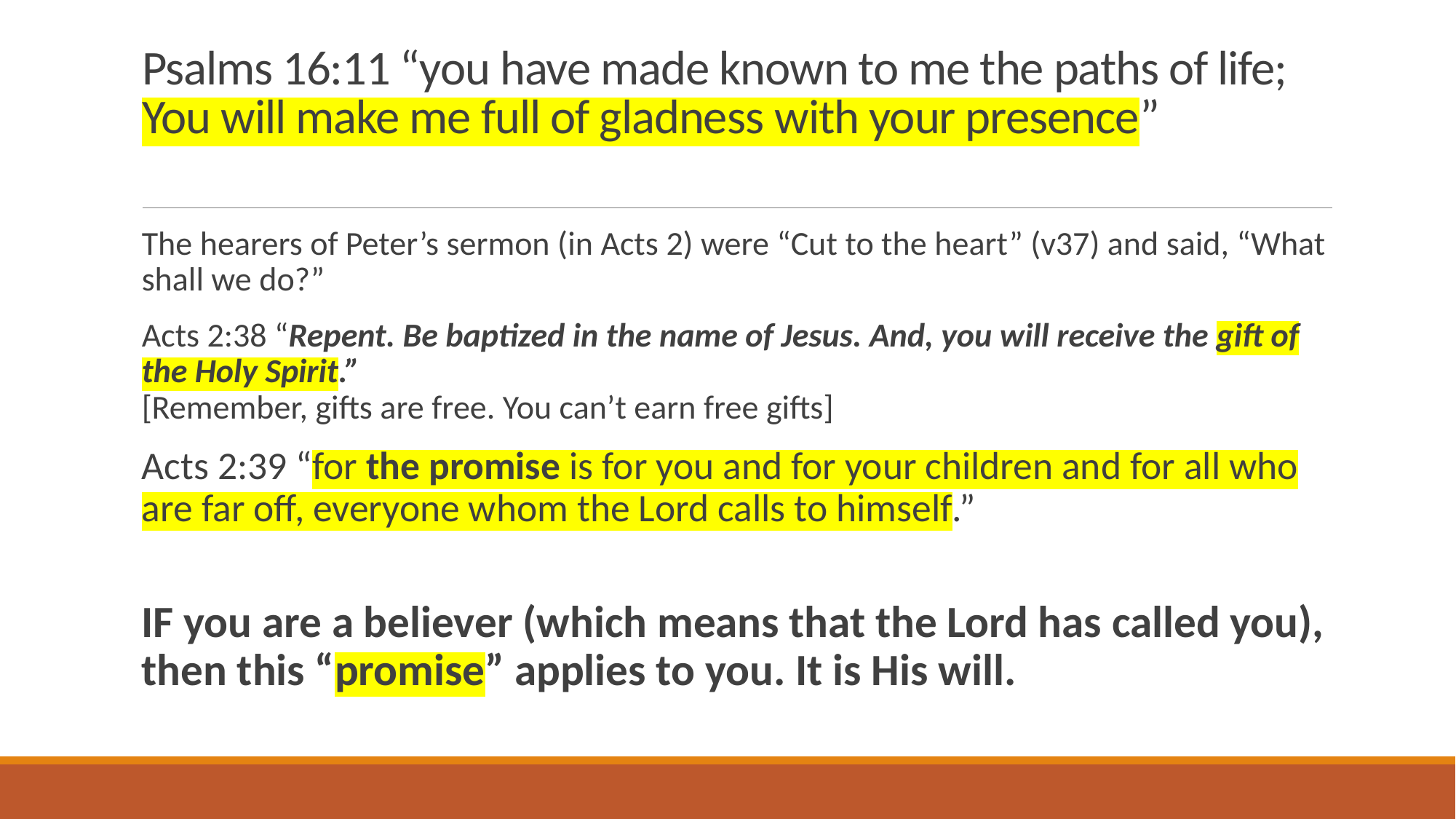

# Psalms 16:11 “you have made known to me the paths of life; You will make me full of gladness with your presence”
The hearers of Peter’s sermon (in Acts 2) were “Cut to the heart” (v37) and said, “What shall we do?”
Acts 2:38 “Repent. Be baptized in the name of Jesus. And, you will receive the gift of the Holy Spirit.”
[Remember, gifts are free. You can’t earn free gifts]
Acts 2:39 “for the promise is for you and for your children and for all who are far off, everyone whom the Lord calls to himself.”

IF you are a believer (which means that the Lord has called you), then this “promise” applies to you. It is His will.